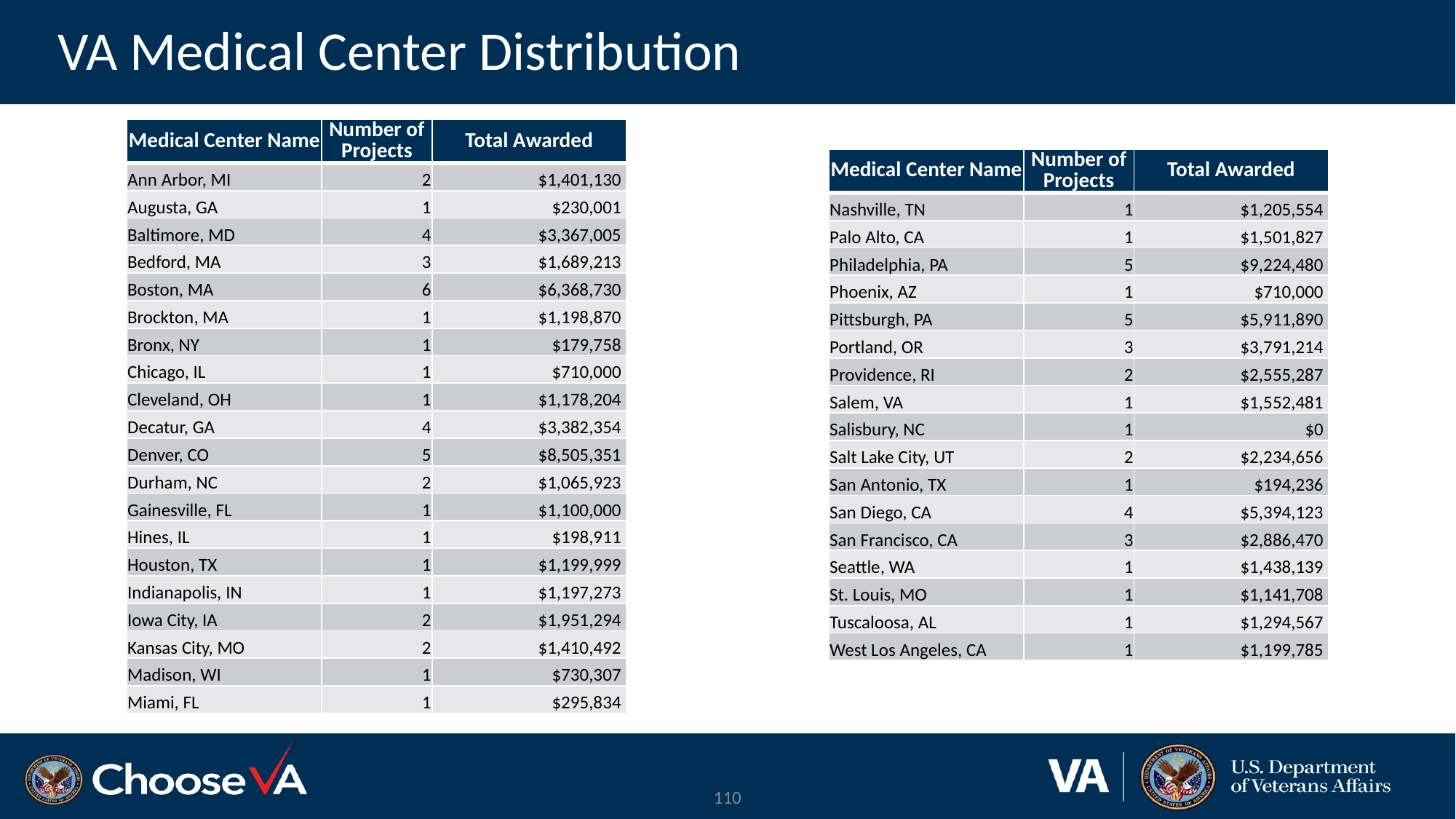

# VA Medical Center Distribution
| Medical Center Name | Number of Projects | Total Awarded |
| --- | --- | --- |
| Ann Arbor, MI | 2 | $1,401,130 |
| Augusta, GA | 1 | $230,001 |
| Baltimore, MD | 4 | $3,367,005 |
| Bedford, MA | 3 | $1,689,213 |
| Boston, MA | 6 | $6,368,730 |
| Brockton, MA | 1 | $1,198,870 |
| Bronx, NY | 1 | $179,758 |
| Chicago, IL | 1 | $710,000 |
| Cleveland, OH | 1 | $1,178,204 |
| Decatur, GA | 4 | $3,382,354 |
| Denver, CO | 5 | $8,505,351 |
| Durham, NC | 2 | $1,065,923 |
| Gainesville, FL | 1 | $1,100,000 |
| Hines, IL | 1 | $198,911 |
| Houston, TX | 1 | $1,199,999 |
| Indianapolis, IN | 1 | $1,197,273 |
| Iowa City, IA | 2 | $1,951,294 |
| Kansas City, MO | 2 | $1,410,492 |
| Madison, WI | 1 | $730,307 |
| Miami, FL | 1 | $295,834 |
| Medical Center Name | Number of Projects | Total Awarded |
| --- | --- | --- |
| Nashville, TN | 1 | $1,205,554 |
| Palo Alto, CA | 1 | $1,501,827 |
| Philadelphia, PA | 5 | $9,224,480 |
| Phoenix, AZ | 1 | $710,000 |
| Pittsburgh, PA | 5 | $5,911,890 |
| Portland, OR | 3 | $3,791,214 |
| Providence, RI | 2 | $2,555,287 |
| Salem, VA | 1 | $1,552,481 |
| Salisbury, NC | 1 | $0 |
| Salt Lake City, UT | 2 | $2,234,656 |
| San Antonio, TX | 1 | $194,236 |
| San Diego, CA | 4 | $5,394,123 |
| San Francisco, CA | 3 | $2,886,470 |
| Seattle, WA | 1 | $1,438,139 |
| St. Louis, MO | 1 | $1,141,708 |
| Tuscaloosa, AL | 1 | $1,294,567 |
| West Los Angeles, CA | 1 | $1,199,785 |
110